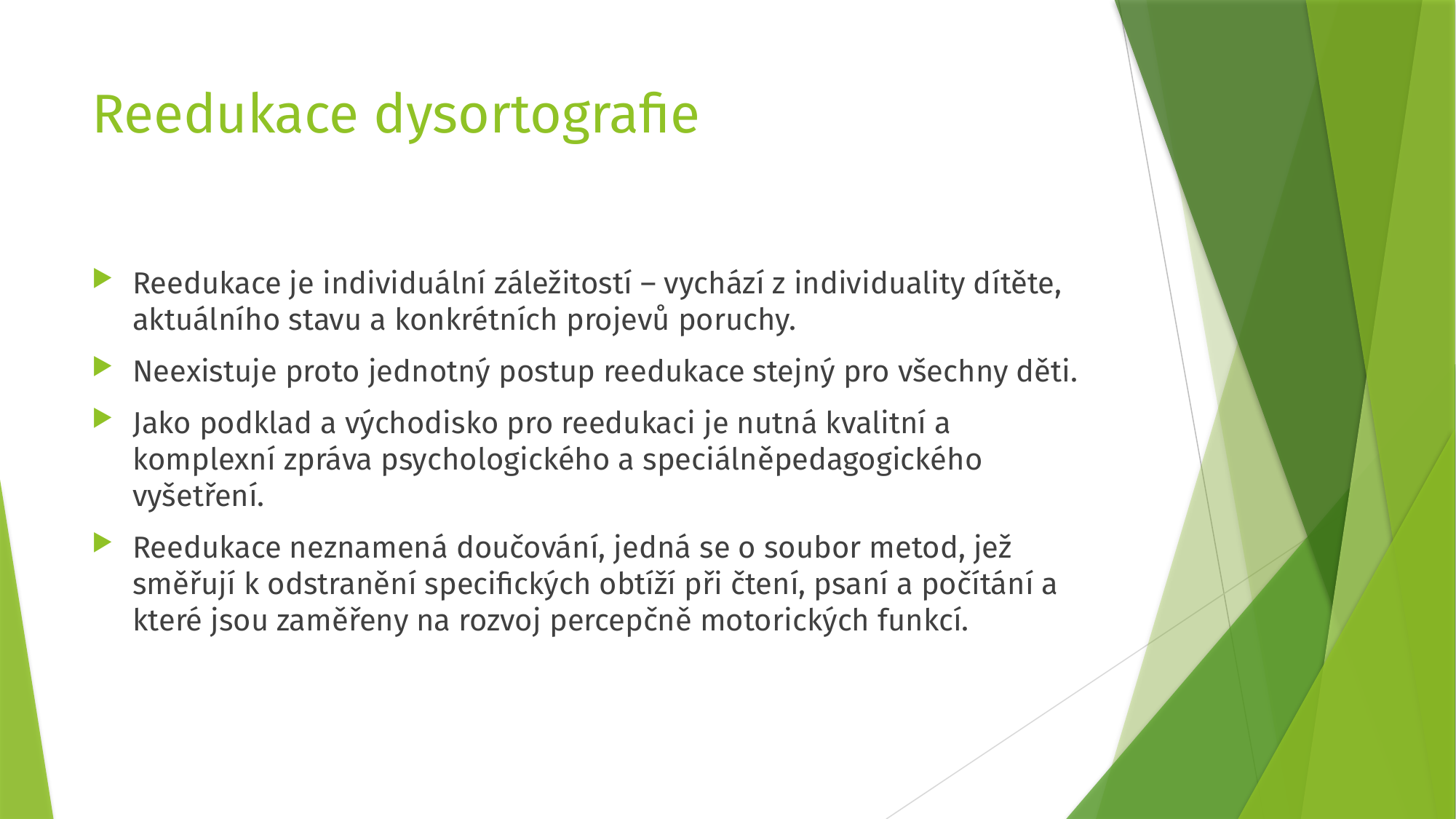

# Reedukace dysortografie
Reedukace je individuální záležitostí – vychází z individuality dítěte, aktuálního stavu a konkrétních projevů poruchy.
Neexistuje proto jednotný postup reedukace stejný pro všechny děti.
Jako podklad a východisko pro reedukaci je nutná kvalitní a komplexní zpráva psychologického a speciálněpedagogického vyšetření.
Reedukace neznamená doučování, jedná se o soubor metod, jež směřují k odstranění specifických obtíží při čtení, psaní a počítání a které jsou zaměřeny na rozvoj percepčně motorických funkcí.